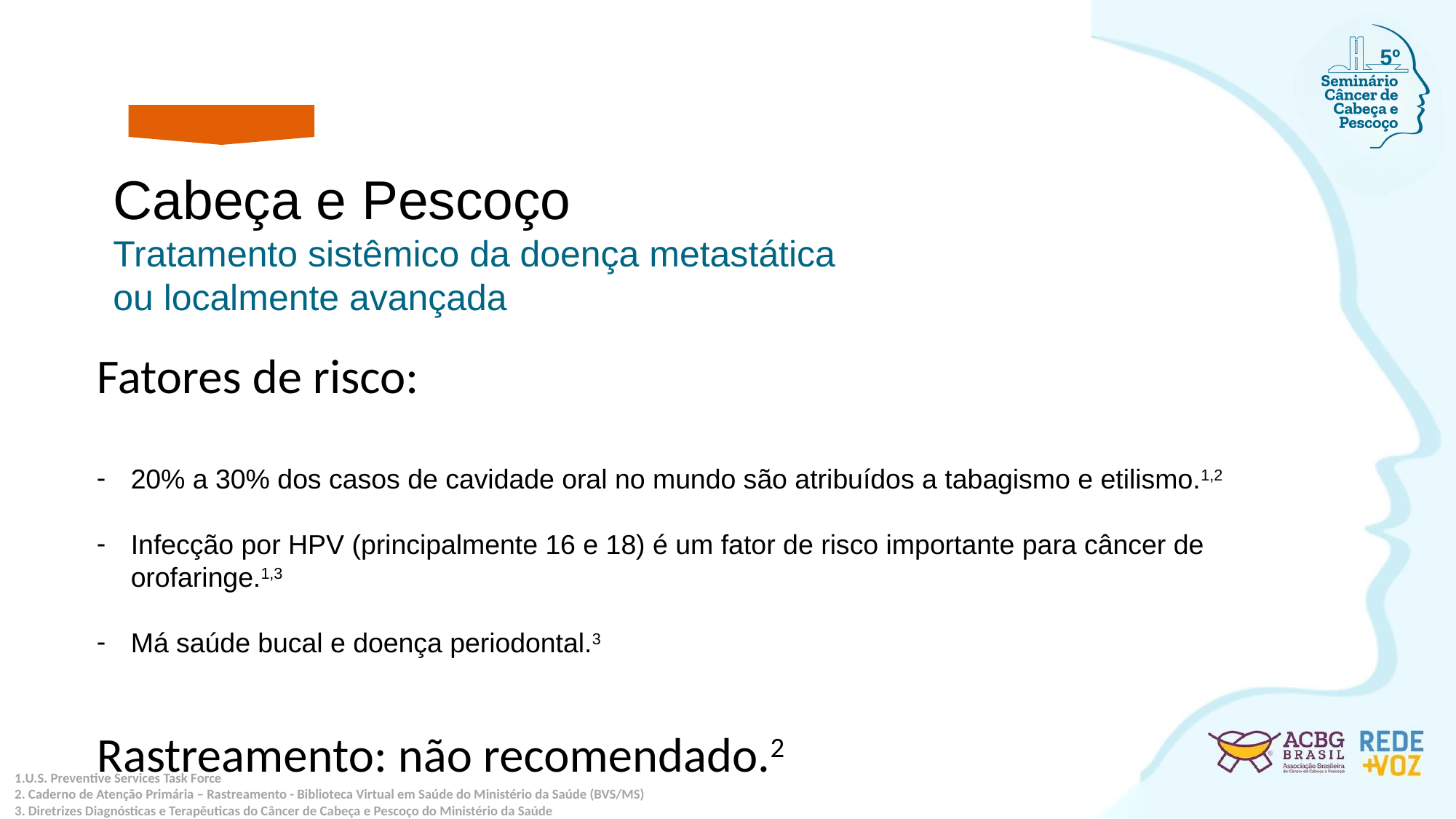

5º

Cabeça e Pescoço
Tratamento sistêmico da doença metastática
ou localmente avançada

Fatores de risco:

20% a 30% dos casos de cavidade oral no mundo são atribuídos a tabagismo e etilismo.1,2

Infecção por HPV (principalmente 16 e 18) é um fator de risco importante para câncer de orofaringe.1,3

Má saúde bucal e doença periodontal.3

Rastreamento: não recomendado.2

U.S. Preventive Services Task Force
 Caderno de Atenção Primária – Rastreamento - Biblioteca Virtual em Saúde do Ministério da Saúde (BVS/MS)
 Diretrizes Diagnósticas e Terapêuticas do Câncer de Cabeça e Pescoço do Ministério da Saúde